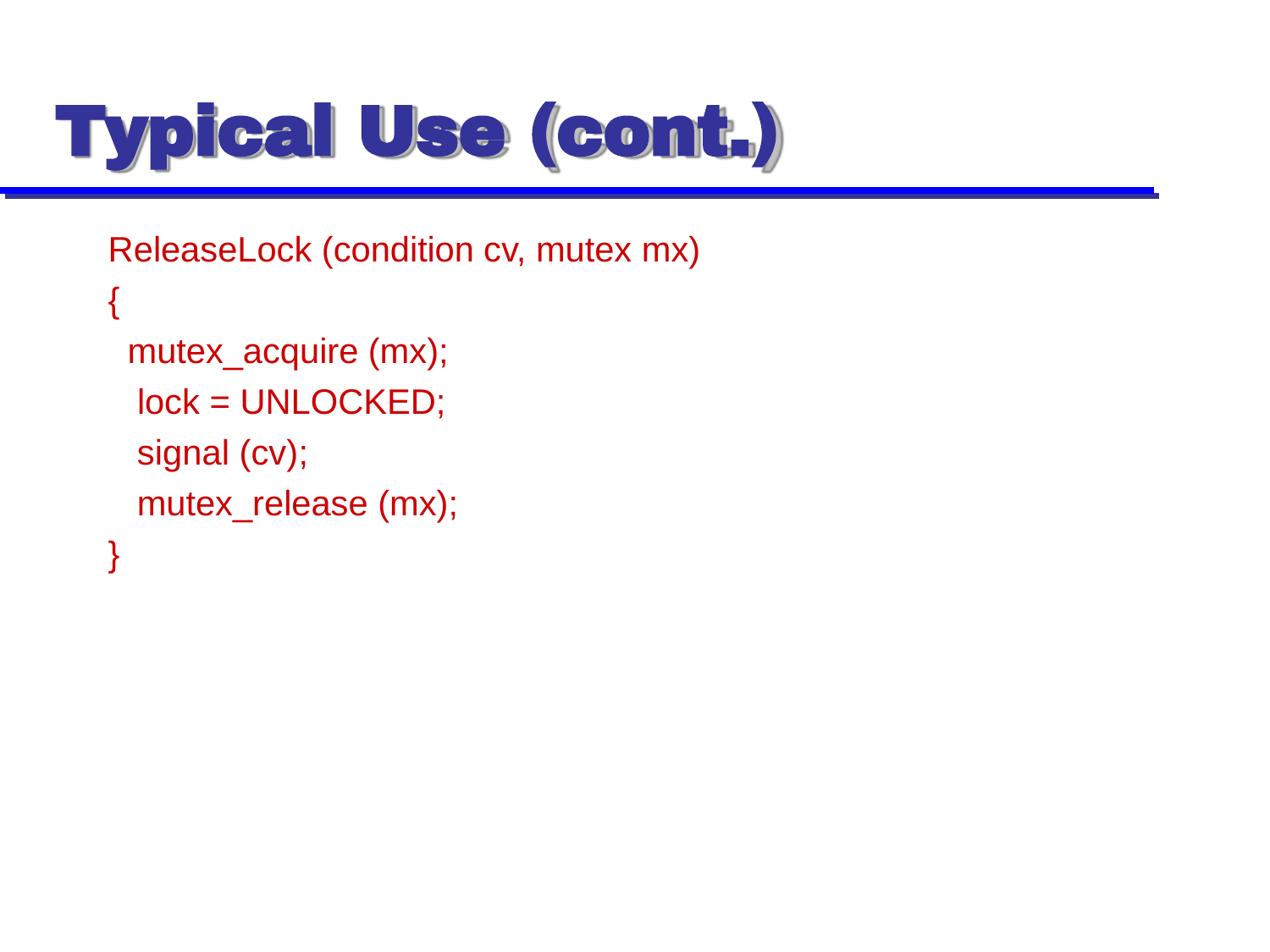

# Typical Use (cont.)
ReleaseLock (condition cv, mutex mx)
{
mutex_acquire (mx);  lock = UNLOCKED;
signal (cv);  mutex_release (mx);
}